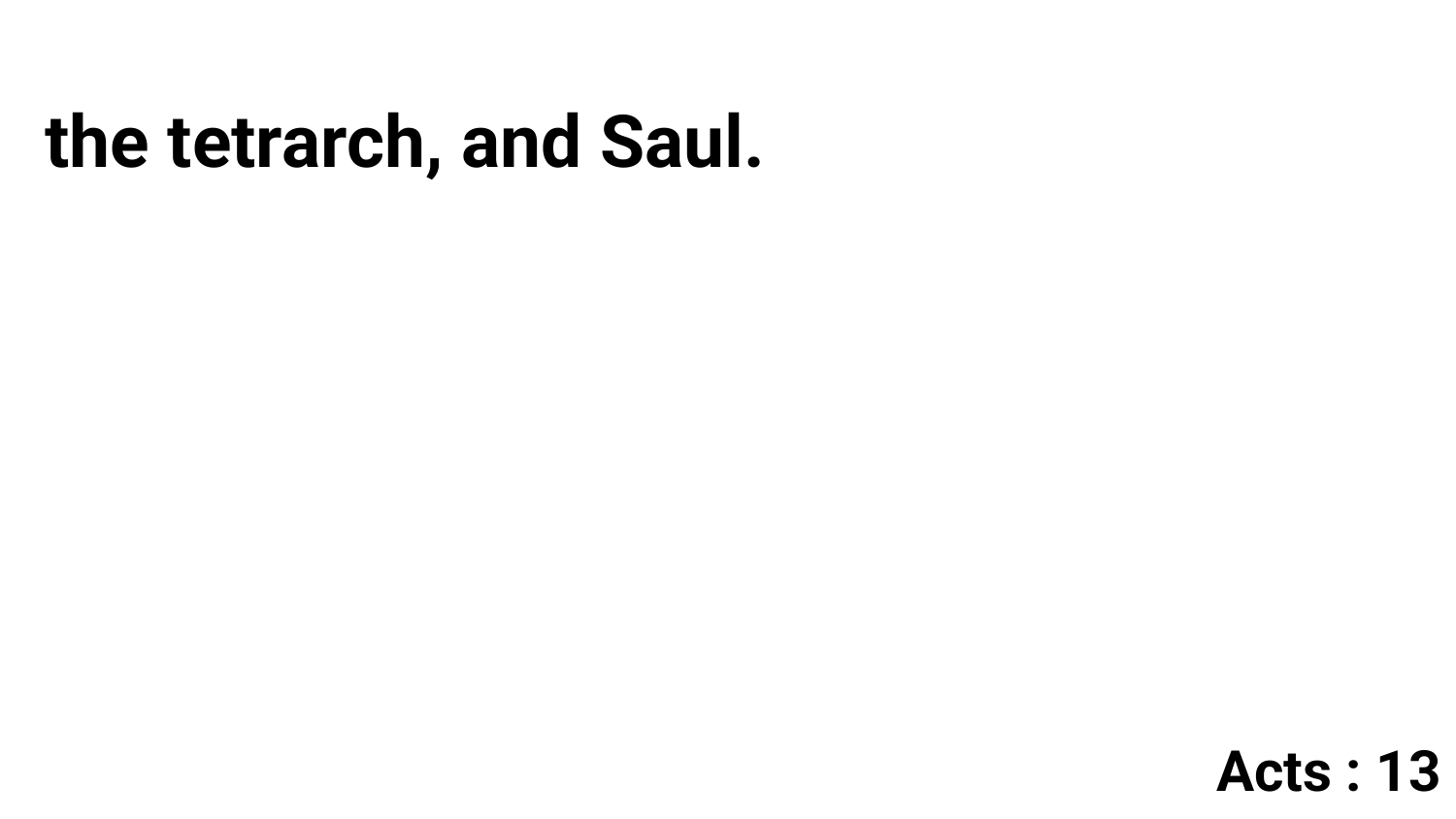

the tetrarch, and Saul.
Acts : 13